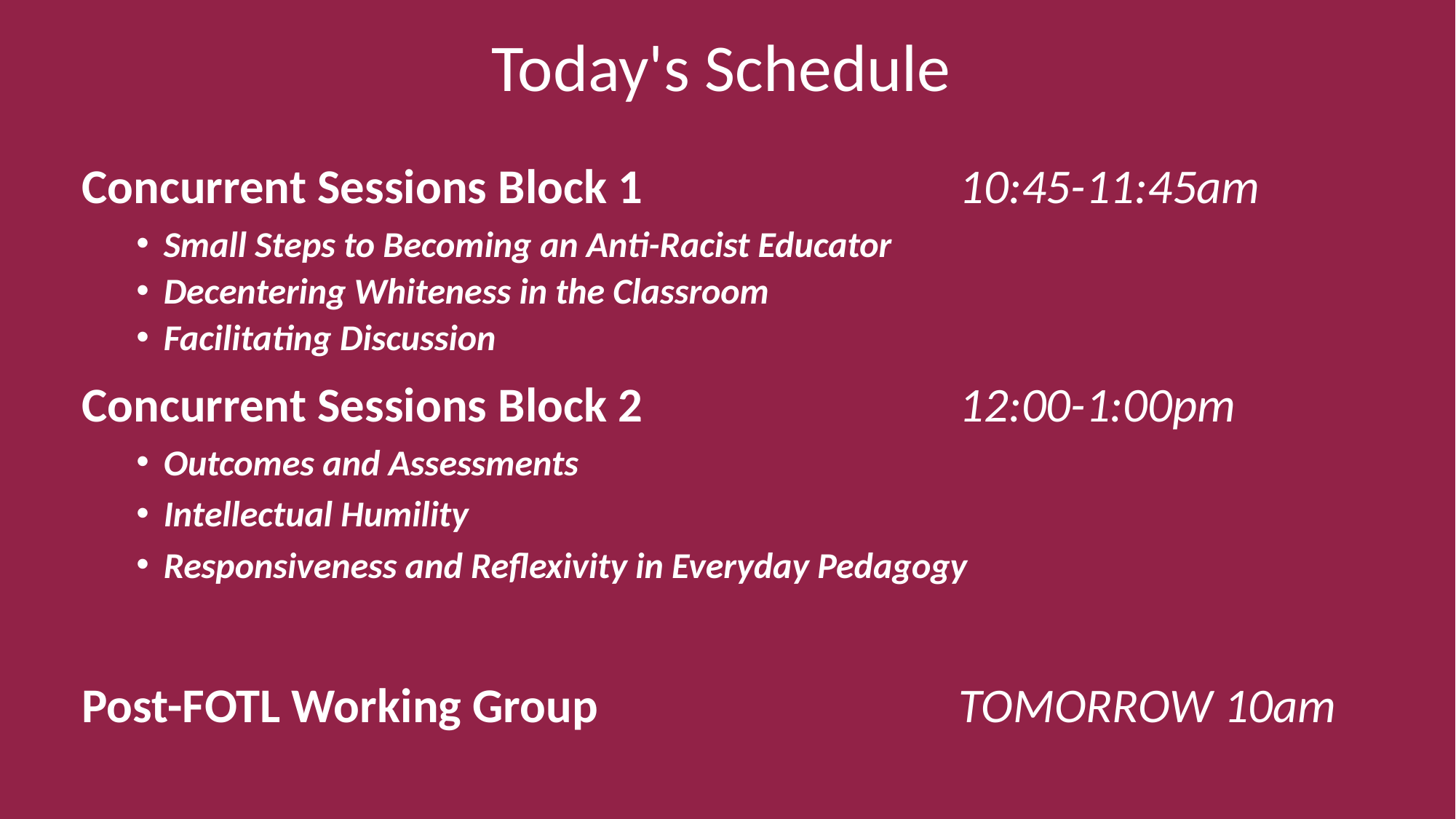

Today's Schedule
Concurrent Sessions Block 1                             10:45-11:45am
Small Steps to Becoming an Anti-Racist Educator
Decentering Whiteness in the Classroom
Facilitating Discussion
Concurrent Sessions Block 2                             12:00-1:00pm
Outcomes and Assessments
Intellectual Humility
Responsiveness and Reflexivity in Everyday Pedagogy

Post-FOTL Working Group                                 TOMORROW 10am